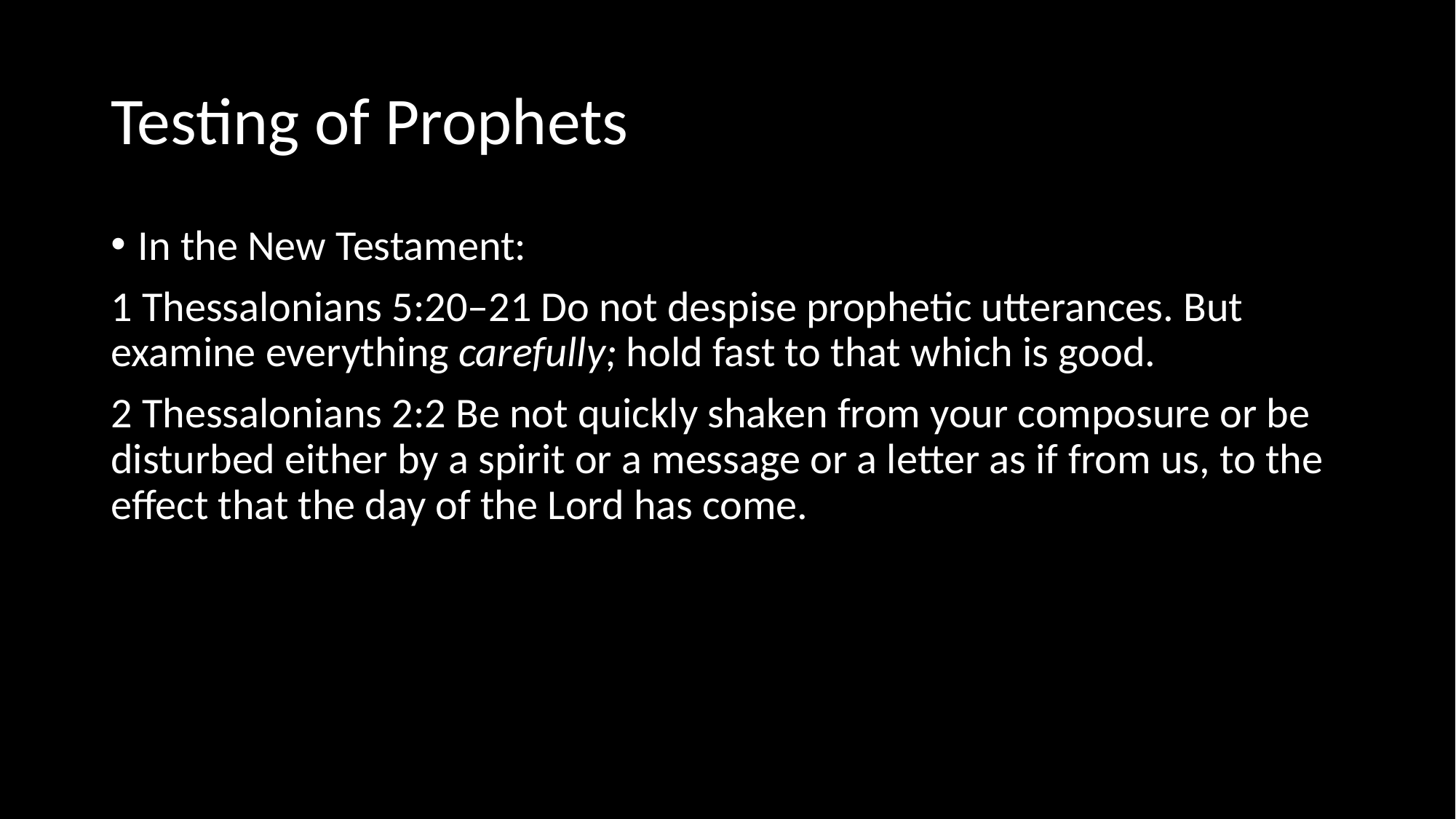

# Testing of Prophets
In the New Testament:
1 Thessalonians 5:20–21 Do not despise prophetic utterances. But examine everything carefully; hold fast to that which is good.
2 Thessalonians 2:2 Be not quickly shaken from your composure or be disturbed either by a spirit or a message or a letter as if from us, to the effect that the day of the Lord has come.